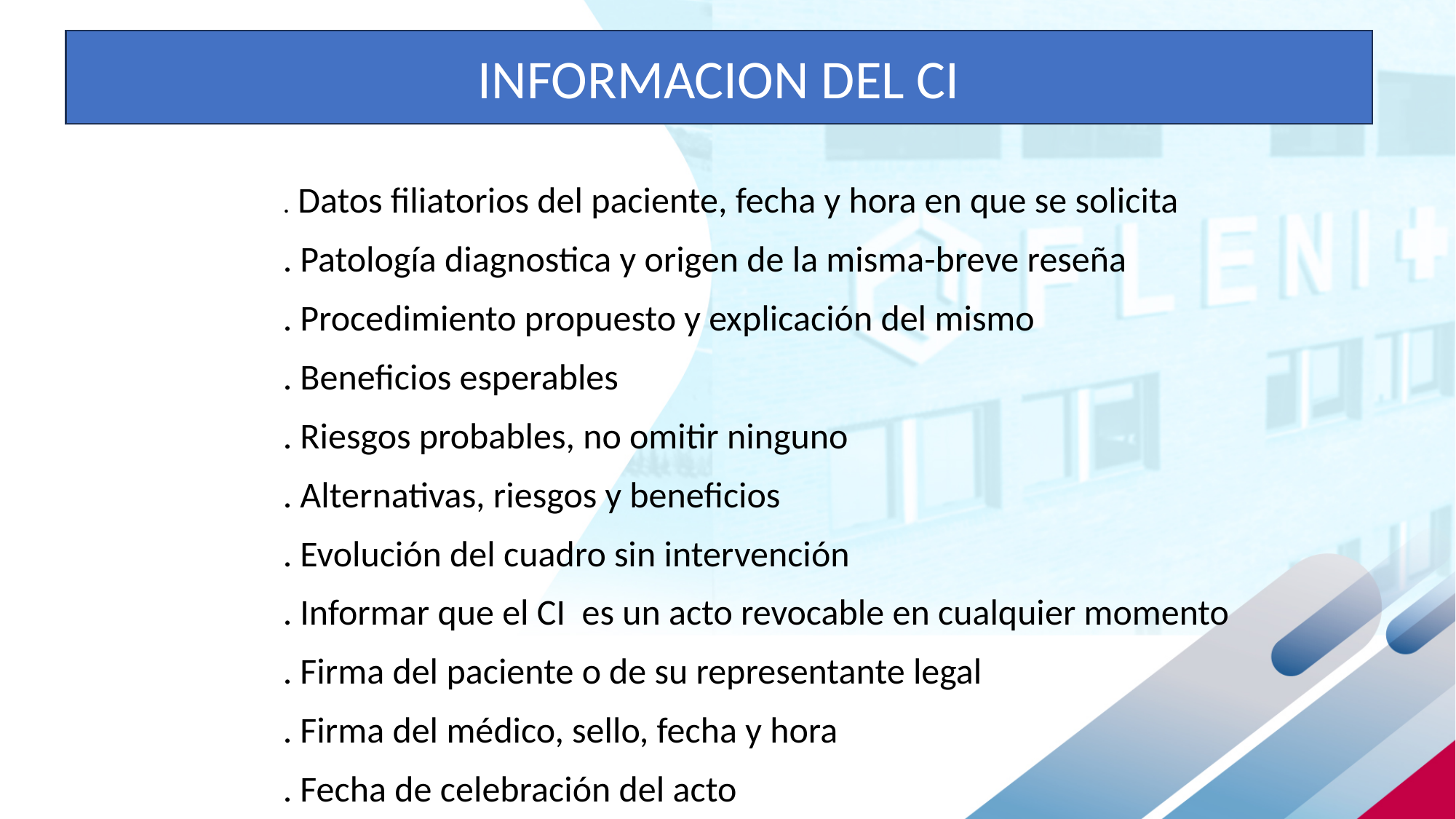

INFORMACION DEL CI
. Datos filiatorios del paciente, fecha y hora en que se solicita
. Patología diagnostica y origen de la misma-breve reseña
. Procedimiento propuesto y explicación del mismo
. Beneficios esperables
. Riesgos probables, no omitir ninguno
. Alternativas, riesgos y beneficios
. Evolución del cuadro sin intervención
. Informar que el CI  es un acto revocable en cualquier momento
. Firma del paciente o de su representante legal
. Firma del médico, sello, fecha y hora
. Fecha de celebración del acto